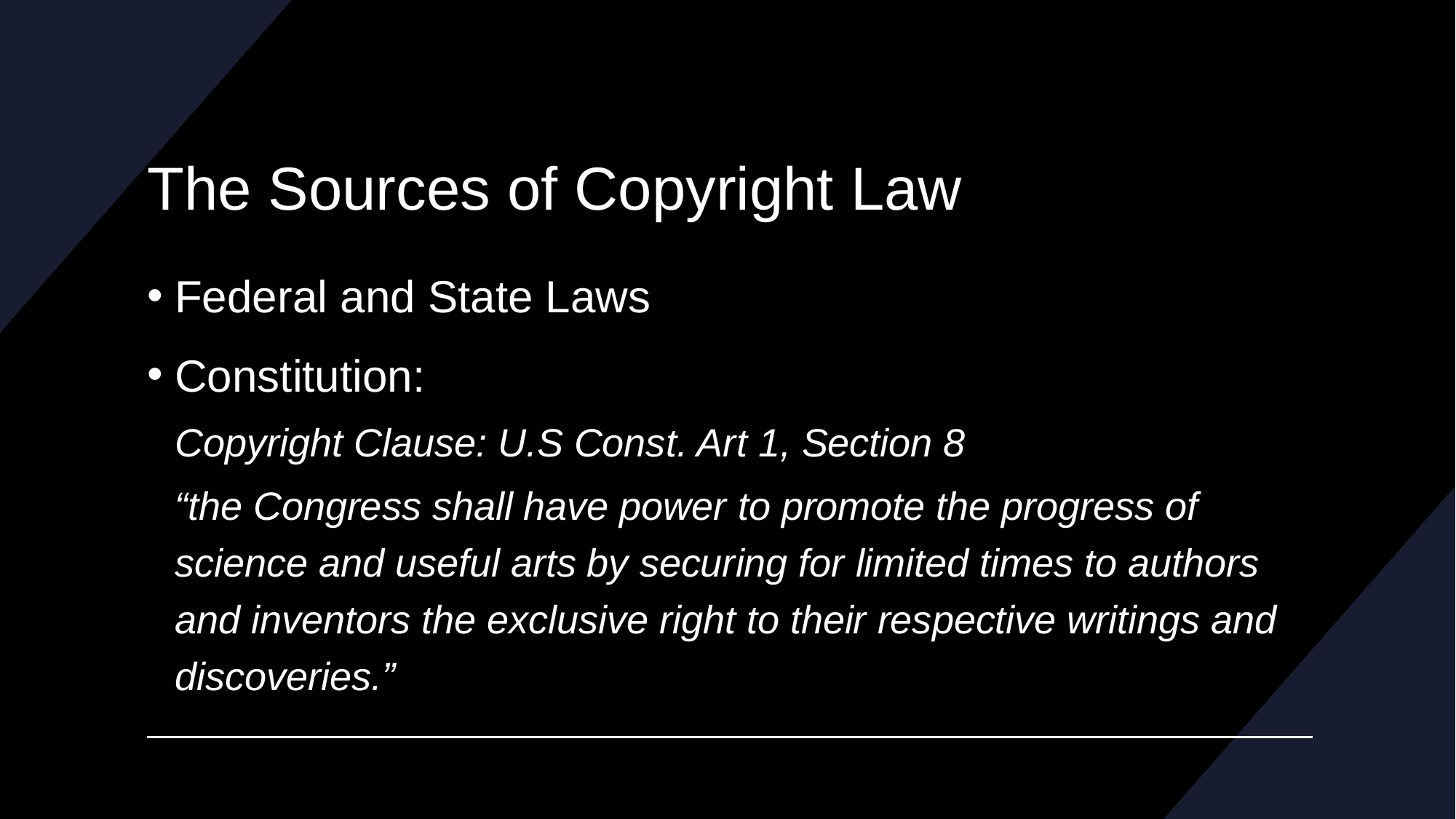

# The Sources of Copyright Law
Federal and State Laws
Constitution:
	Copyright Clause: U.S Const. Art 1, Section 8
“the Congress shall have power to promote the progress of science and useful arts by securing for limited times to authors and inventors the exclusive right to their respective writings and discoveries.”